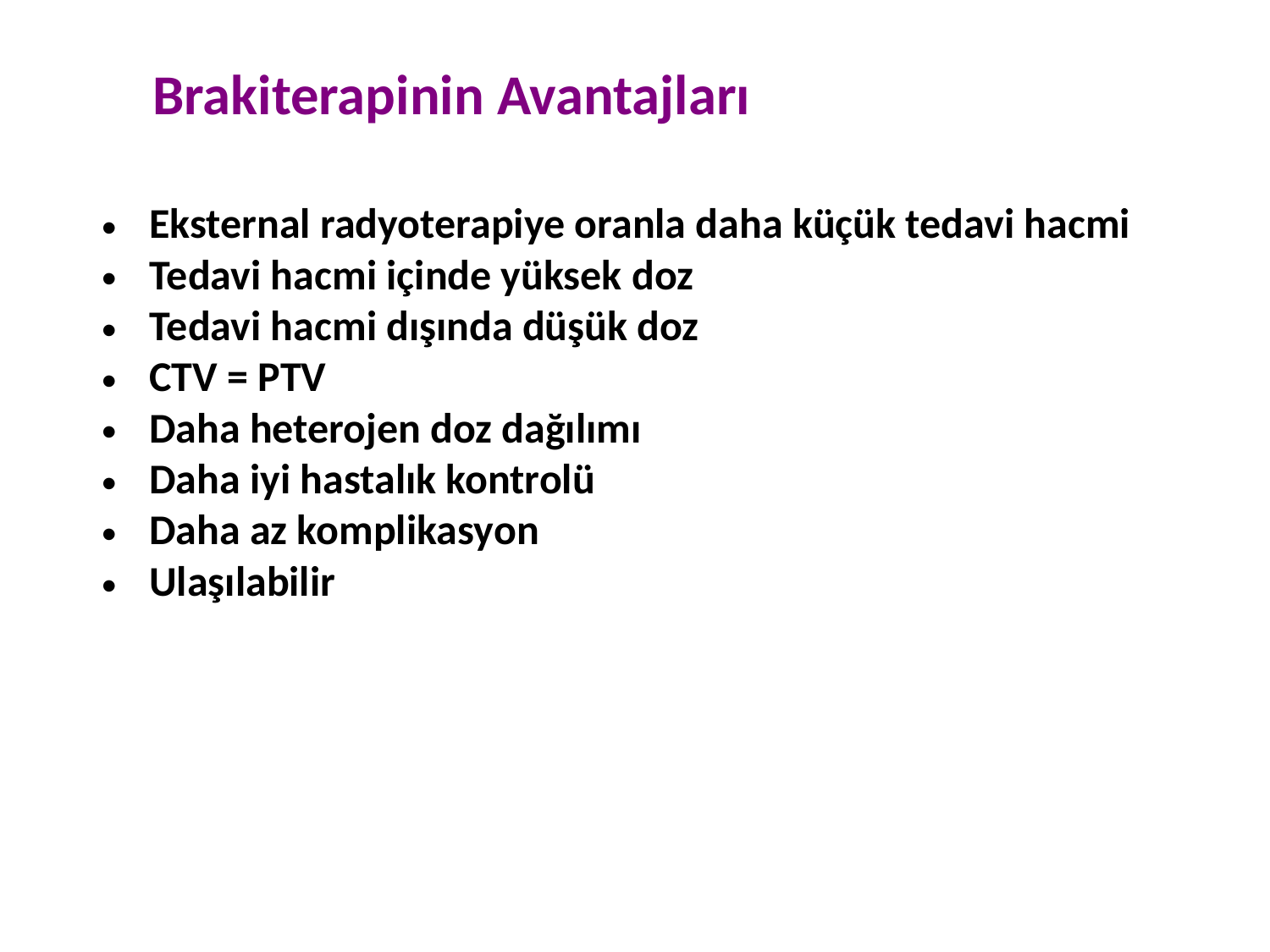

Brakiterapinin Avantajları

Eksternal radyoterapiye oranla daha küçük tedavi hacmi
Tedavi hacmi içinde yüksek doz
Tedavi hacmi dışında düşük doz
CTV = PTV
Daha heterojen doz dağılımı
Daha iyi hastalık kontrolü
Daha az komplikasyon
Ulaşılabilir